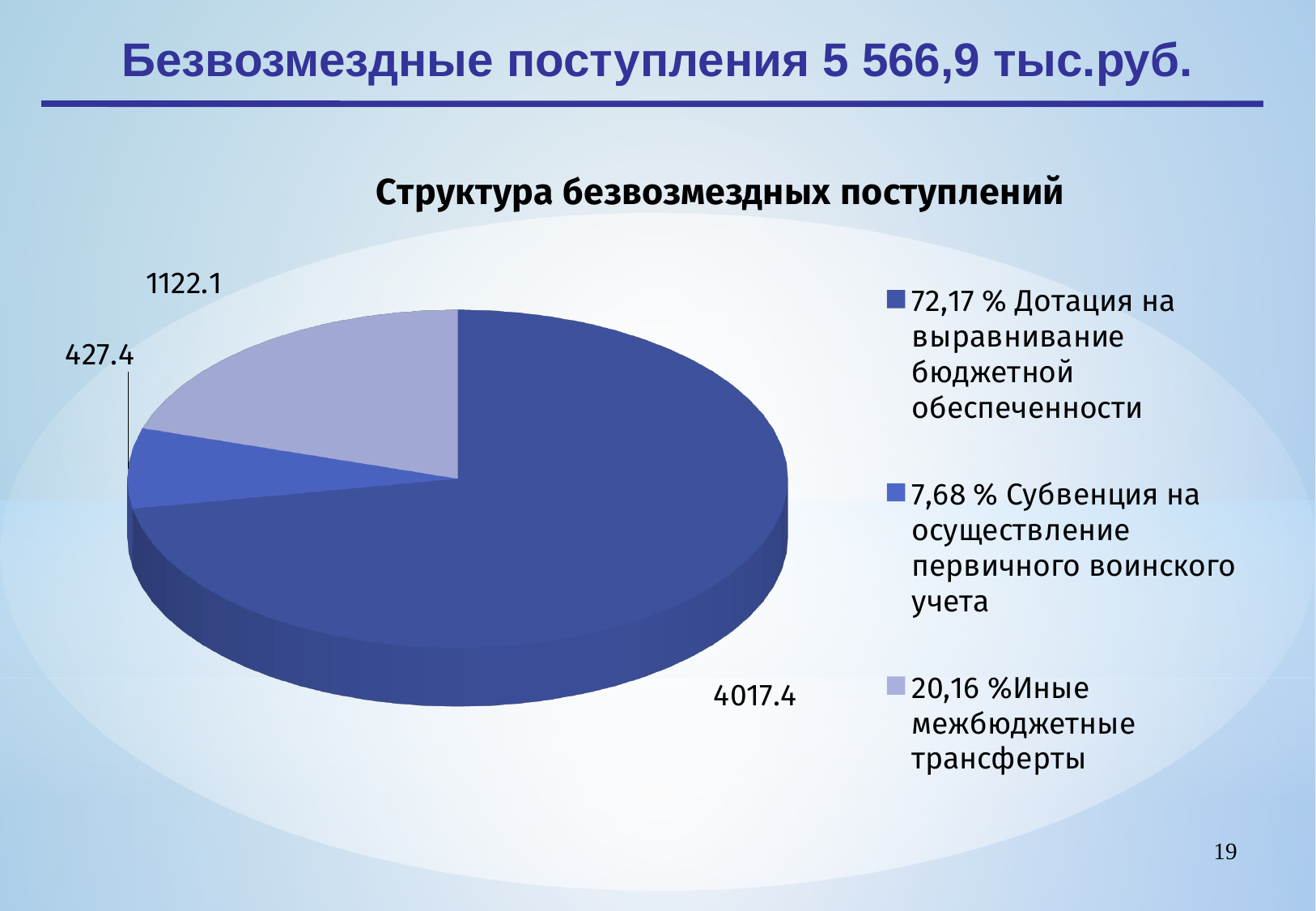

Безвозмездные поступления 5 566,9 тыс.руб.

[unsupported chart]

19